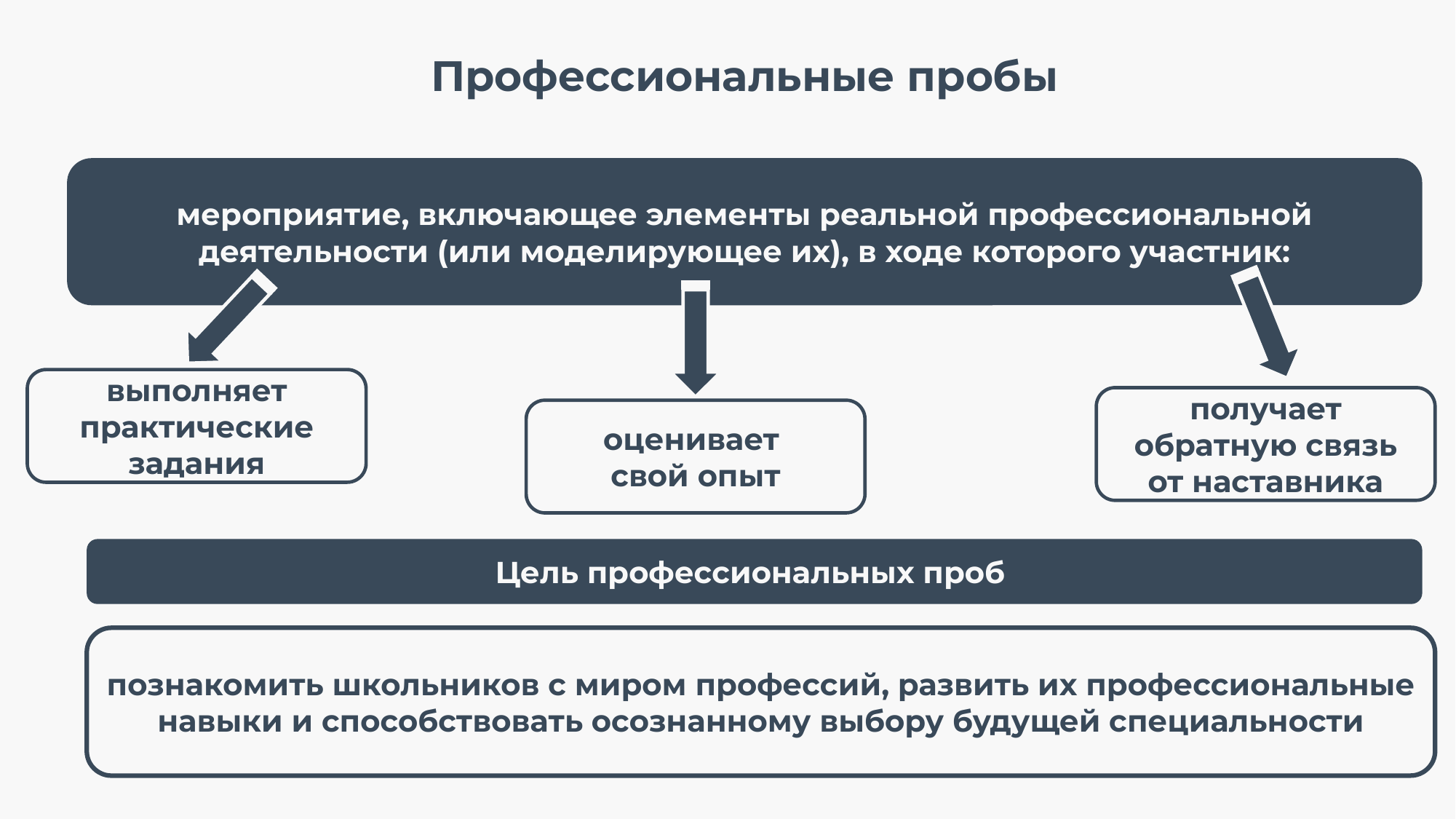

Профессиональные пробы
мероприятие, включающее элементы реальной профессиональной деятельности (или моделирующее их), в ходе которого участник:

выполняет практические задания
получает обратную связь от наставника
оценивает
свой опыт
Цель профессиональных проб
познакомить школьников с миром профессий, развить их профессиональные навыки и способствовать осознанному выбору будущей специальности